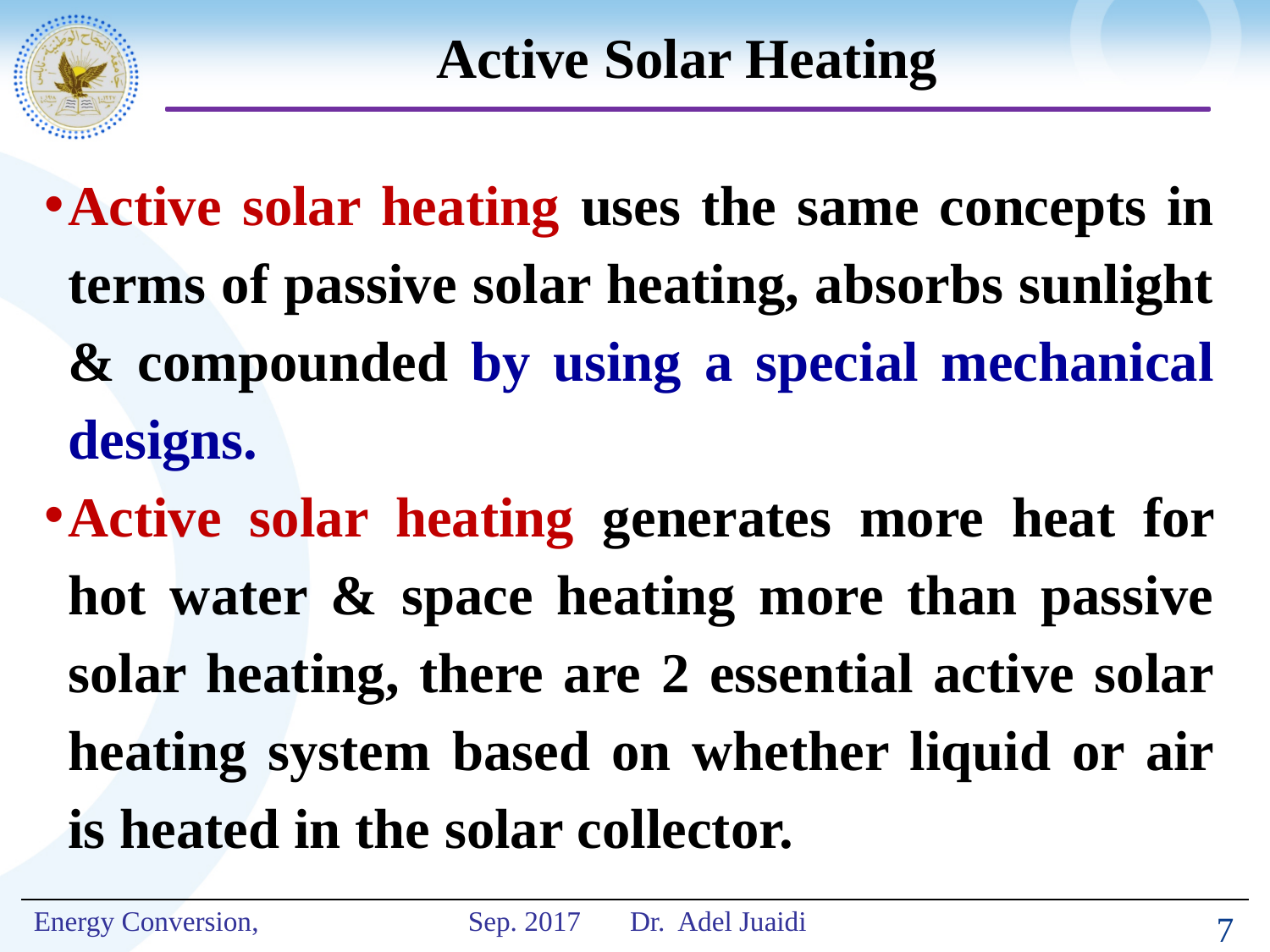

# Active Solar Heating
Active solar heating uses the same concepts in terms of passive solar heating, absorbs sunlight & compounded by using a special mechanical designs.
Active solar heating generates more heat for hot water & space heating more than passive solar heating, there are 2 essential active solar heating system based on whether liquid or air is heated in the solar collector.

7